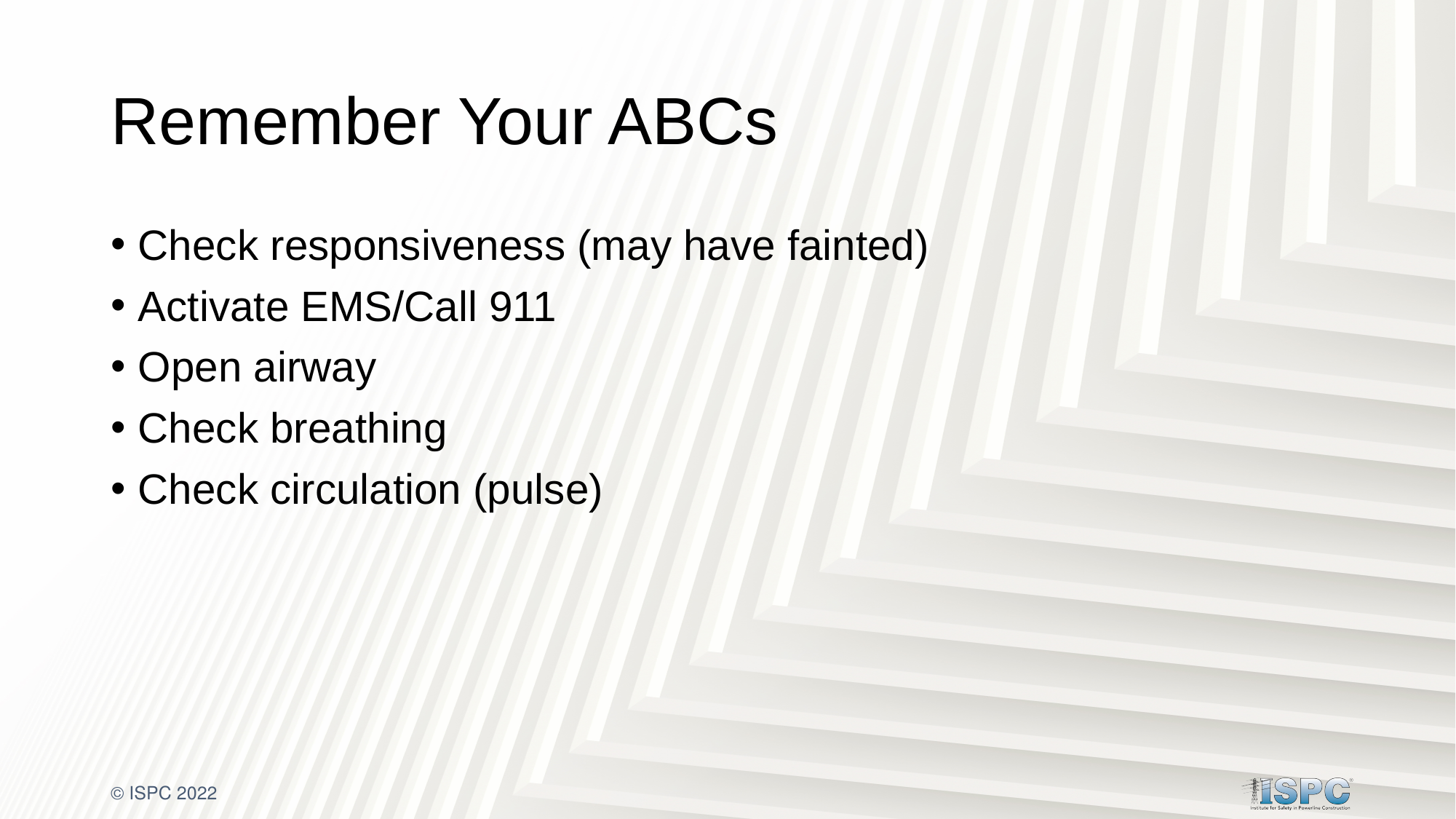

# Remember Your ABCs
Check responsiveness (may have fainted)
Activate EMS/Call 911
Open airway
Check breathing
Check circulation (pulse)